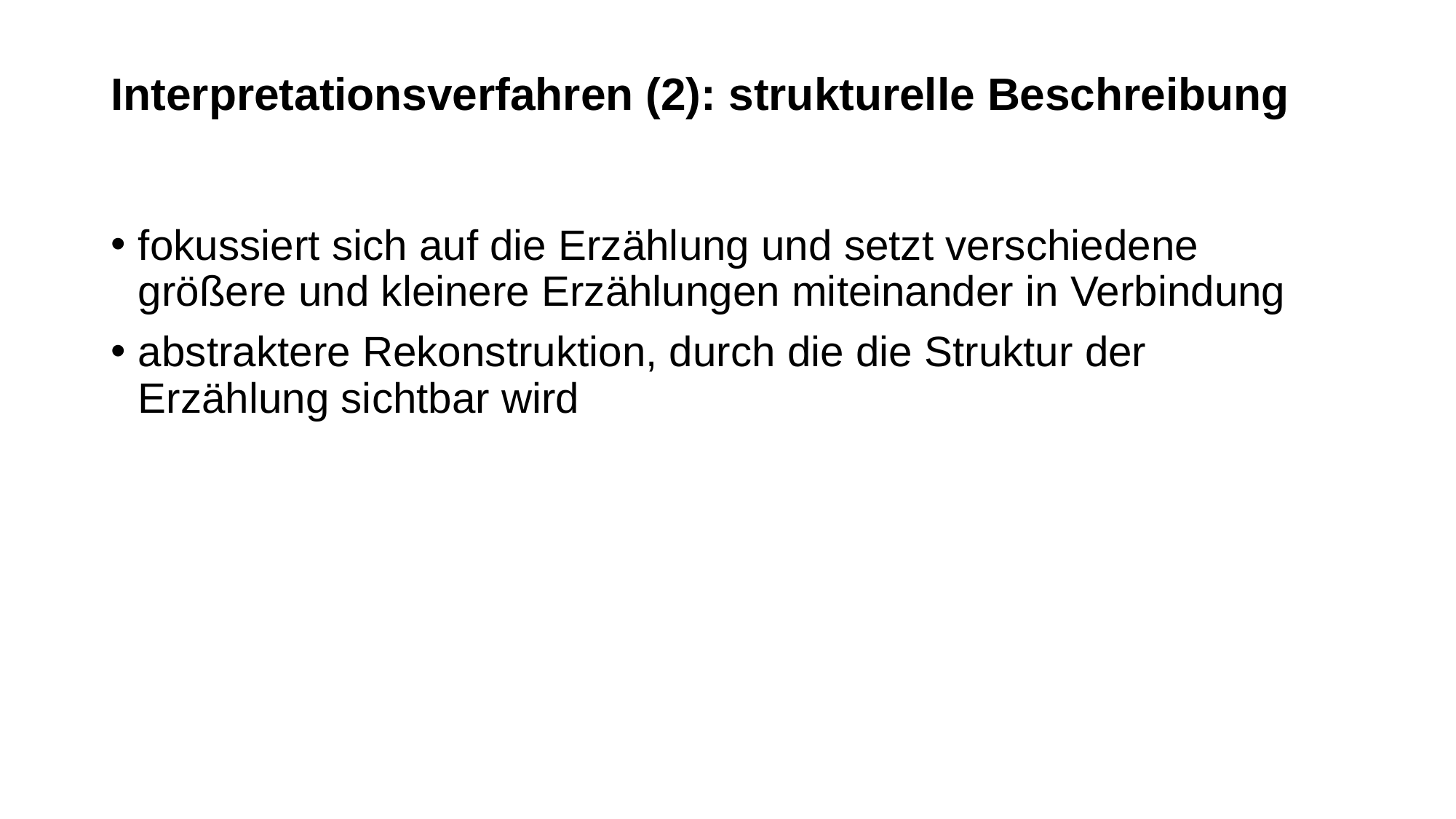

# Interpretationsverfahren (2): strukturelle Beschreibung
fokussiert sich auf die Erzählung und setzt verschiedene größere und kleinere Erzählungen miteinander in Verbindung
abstraktere Rekonstruktion, durch die die Struktur der Erzählung sichtbar wird